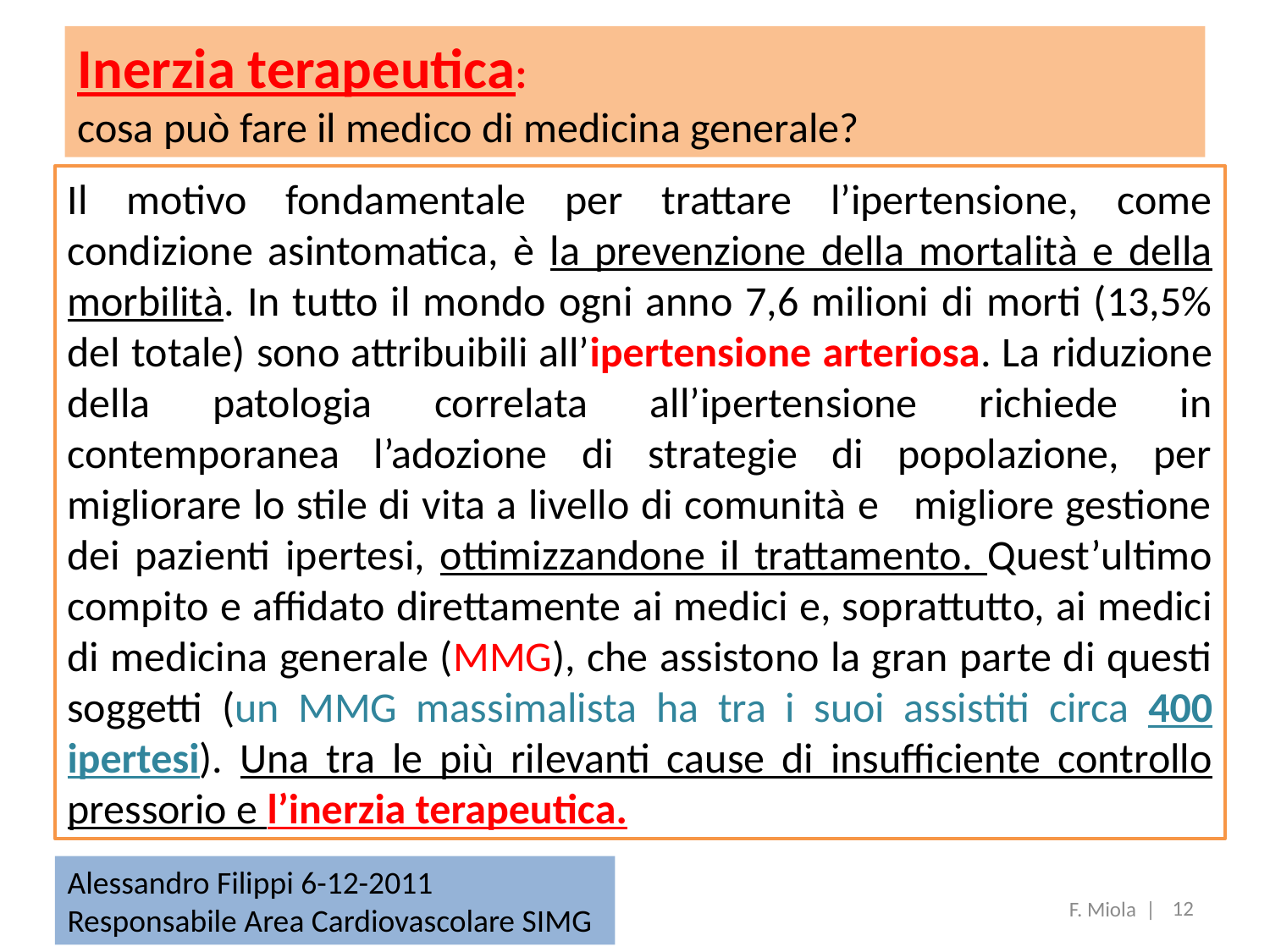

Inerzia terapeutica:
cosa può fare il medico di medicina generale?
Il motivo fondamentale per trattare l’ipertensione, come condizione asintomatica, è la prevenzione della mortalità e della morbilità. In tutto il mondo ogni anno 7,6 milioni di morti (13,5% del totale) sono attribuibili all’ipertensione arteriosa. La riduzione della patologia correlata all’ipertensione richiede in contemporanea l’adozione di strategie di popolazione, per migliorare lo stile di vita a livello di comunità e   migliore gestione dei pazienti ipertesi, ottimizzandone il trattamento. Quest’ultimo compito e affidato direttamente ai medici e, soprattutto, ai medici di medicina generale (MMG), che assistono la gran parte di questi soggetti (un MMG massimalista ha tra i suoi assistiti circa 400 ipertesi). Una tra le più rilevanti cause di insufficiente controllo pressorio e l’inerzia terapeutica.
Alessandro Filippi 6-12-2011
Responsabile Area Cardiovascolare SIMG
12
F. Miola  |